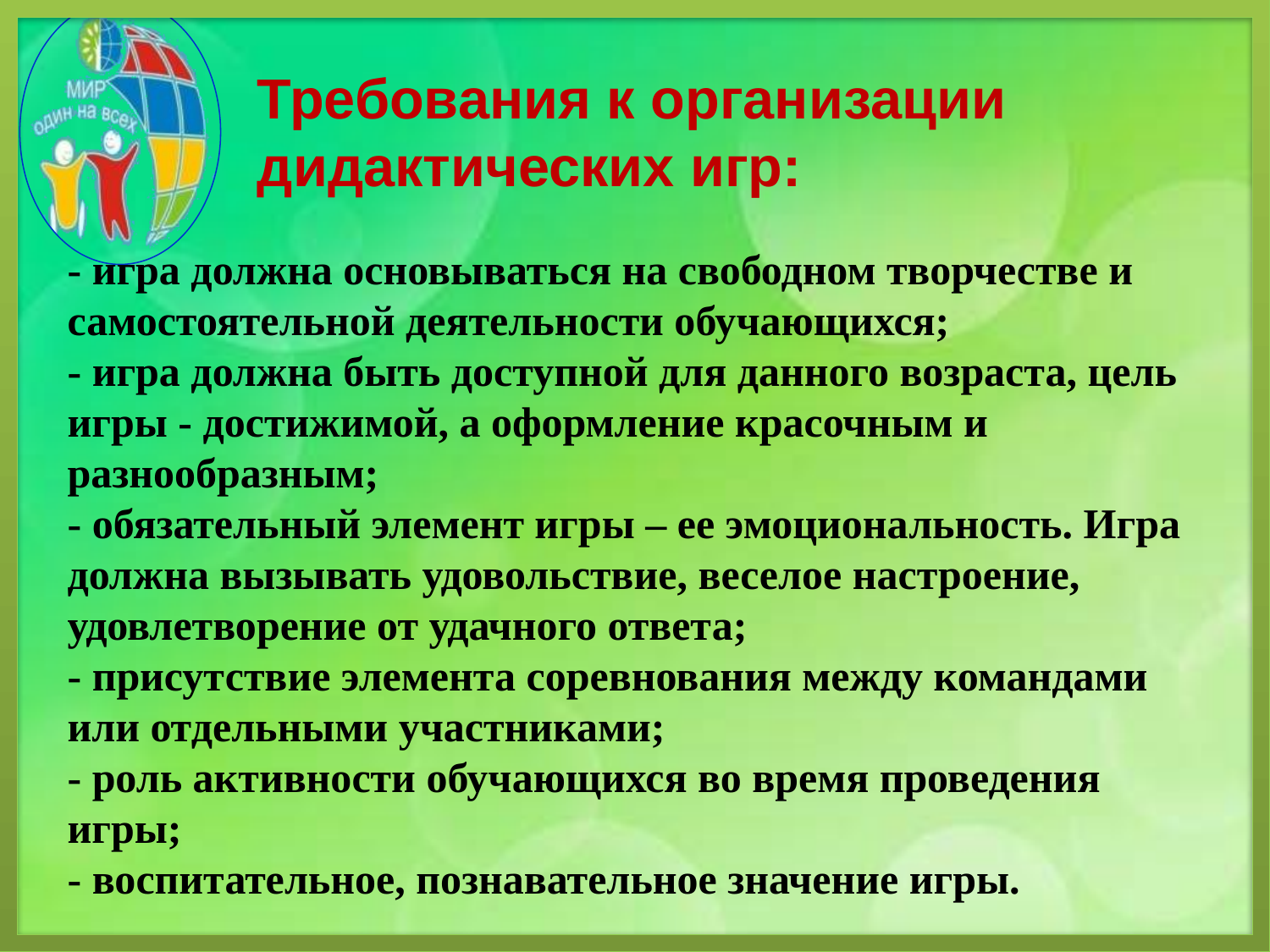

Требования к организации дидактических игр:
- игра должна основываться на свободном творчестве и самостоятельной деятельности обучающихся;
- игра должна быть доступной для данного возраста, цель игры - достижимой, а оформление красочным и разнообразным;
- обязательный элемент игры – ее эмоциональность. Игра должна вызывать удовольствие, веселое настроение, удовлетворение от удачного ответа;
- присутствие элемента соревнования между командами или отдельными участниками;
- роль активности обучающихся во время проведения игры;
- воспитательное, познавательное значение игры.